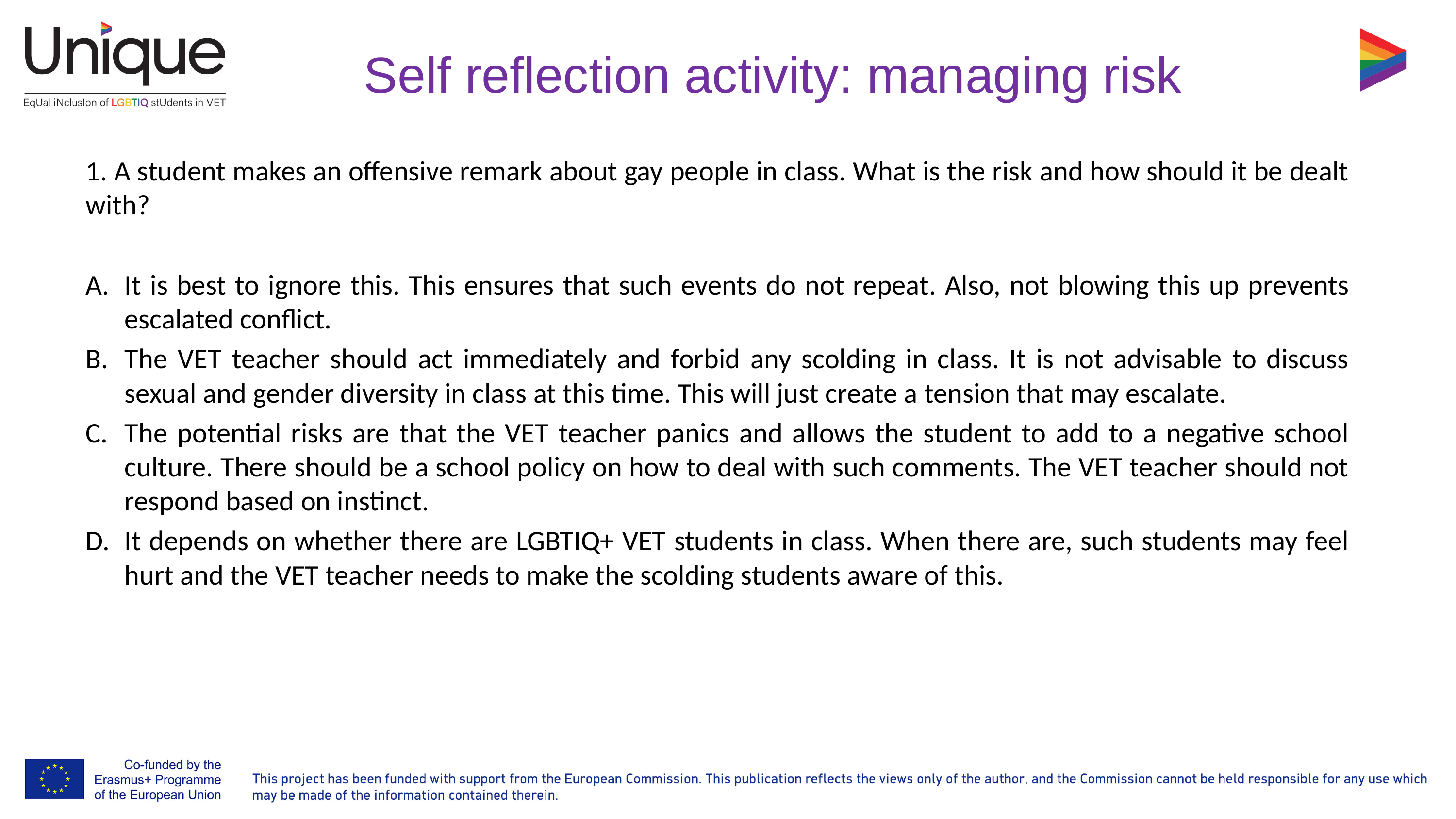

# Self reflection activity: managing risk
1. A student makes an offensive remark about gay people in class. What is the risk and how should it be dealt with?

It is best to ignore this. This ensures that such events do not repeat. Also, not blowing this up prevents escalated conflict.
The VET teacher should act immediately and forbid any scolding in class. It is not advisable to discuss sexual and gender diversity in class at this time. This will just create a tension that may escalate.
The potential risks are that the VET teacher panics and allows the student to add to a negative school culture. There should be a school policy on how to deal with such comments. The VET teacher should not respond based on instinct.
It depends on whether there are LGBTIQ+ VET students in class. When there are, such students may feel hurt and the VET teacher needs to make the scolding students aware of this.